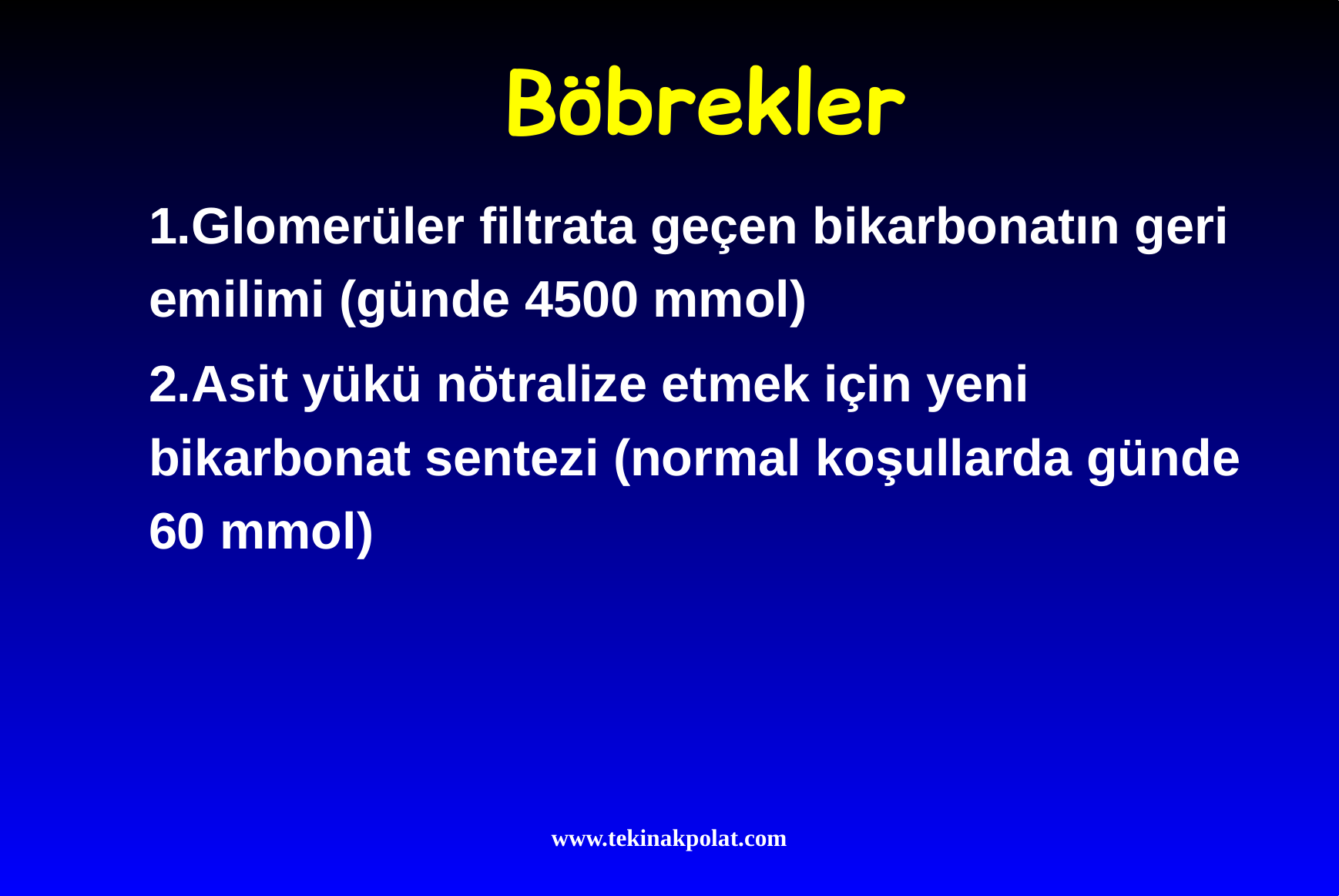

# Böbrekler
1.Glomerüler filtrata geçen bikarbonatın geri emilimi (günde 4500 mmol)
2.Asit yükü nötralize etmek için yeni bikarbonat sentezi (normal koşullarda günde 60 mmol)

www.tekinakpolat.com